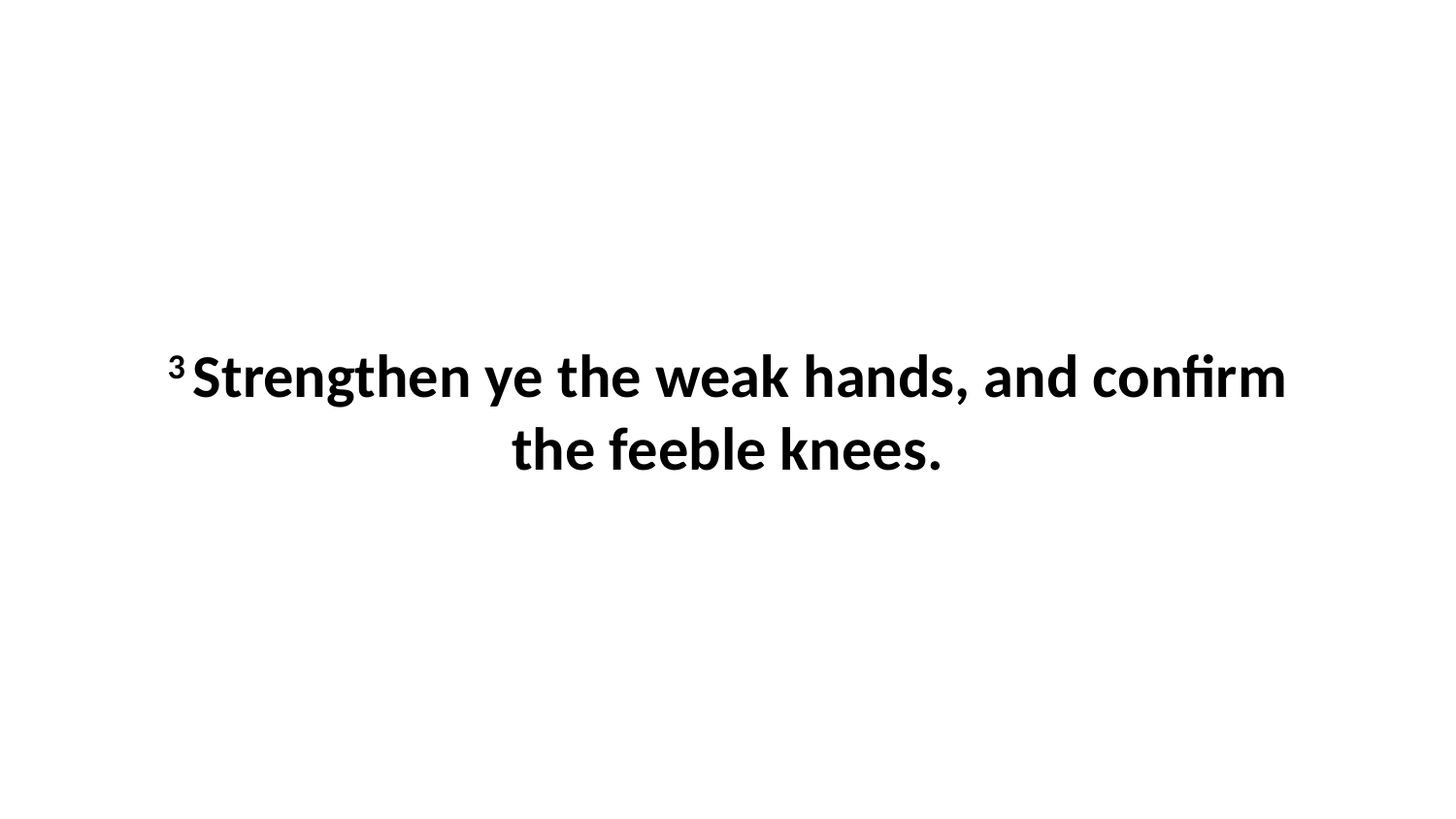

3 Strengthen ye the weak hands, and confirm the feeble knees.